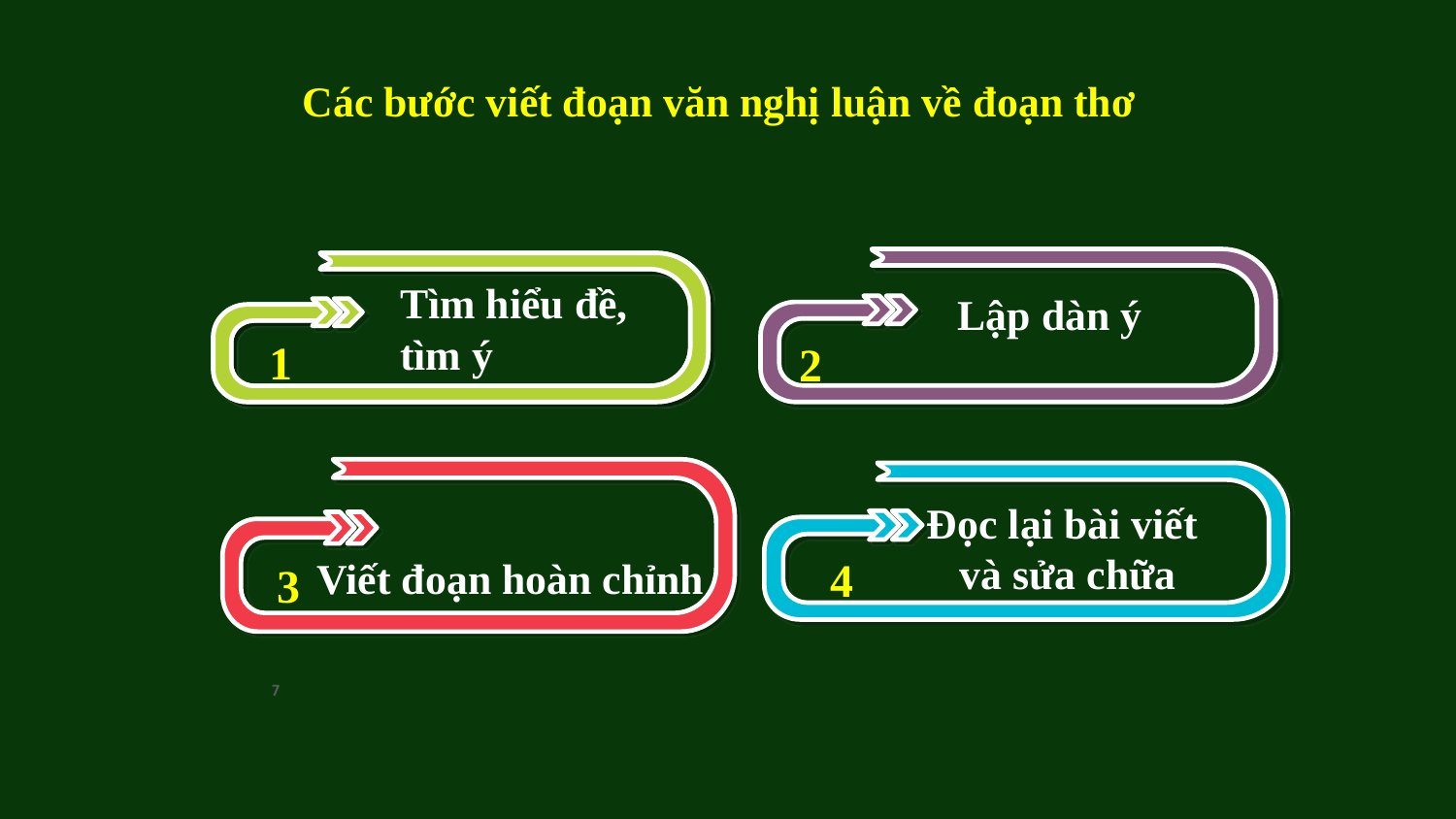

Các bước viết đoạn văn nghị luận về đoạn thơ

1

Tìm hiểu đề, tìm ý
Lập dàn ý
2

Đọc lại bài viết
và sửa chữa
4
3
 Viết đoạn hoàn chỉnh
7